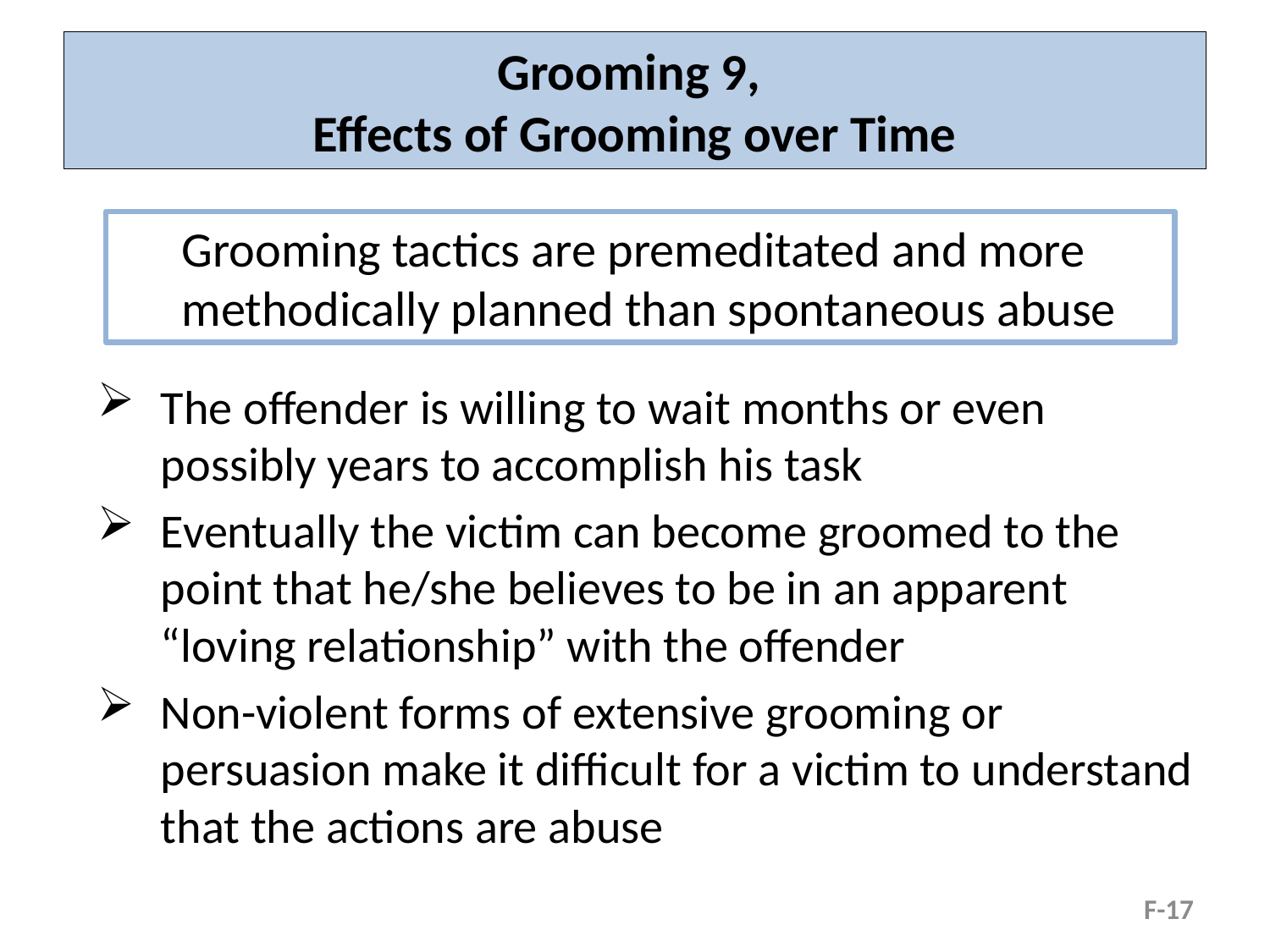

# Grooming 9, Effects of Grooming over Time
	Grooming tactics are premeditated and more methodically planned than spontaneous abuse
The offender is willing to wait months or even possibly years to accomplish his task
Eventually the victim can become groomed to the point that he/she believes to be in an apparent  “loving relationship” with the offender
Non-violent forms of extensive grooming or persuasion make it difficult for a victim to understand that the actions are abuse
F-17